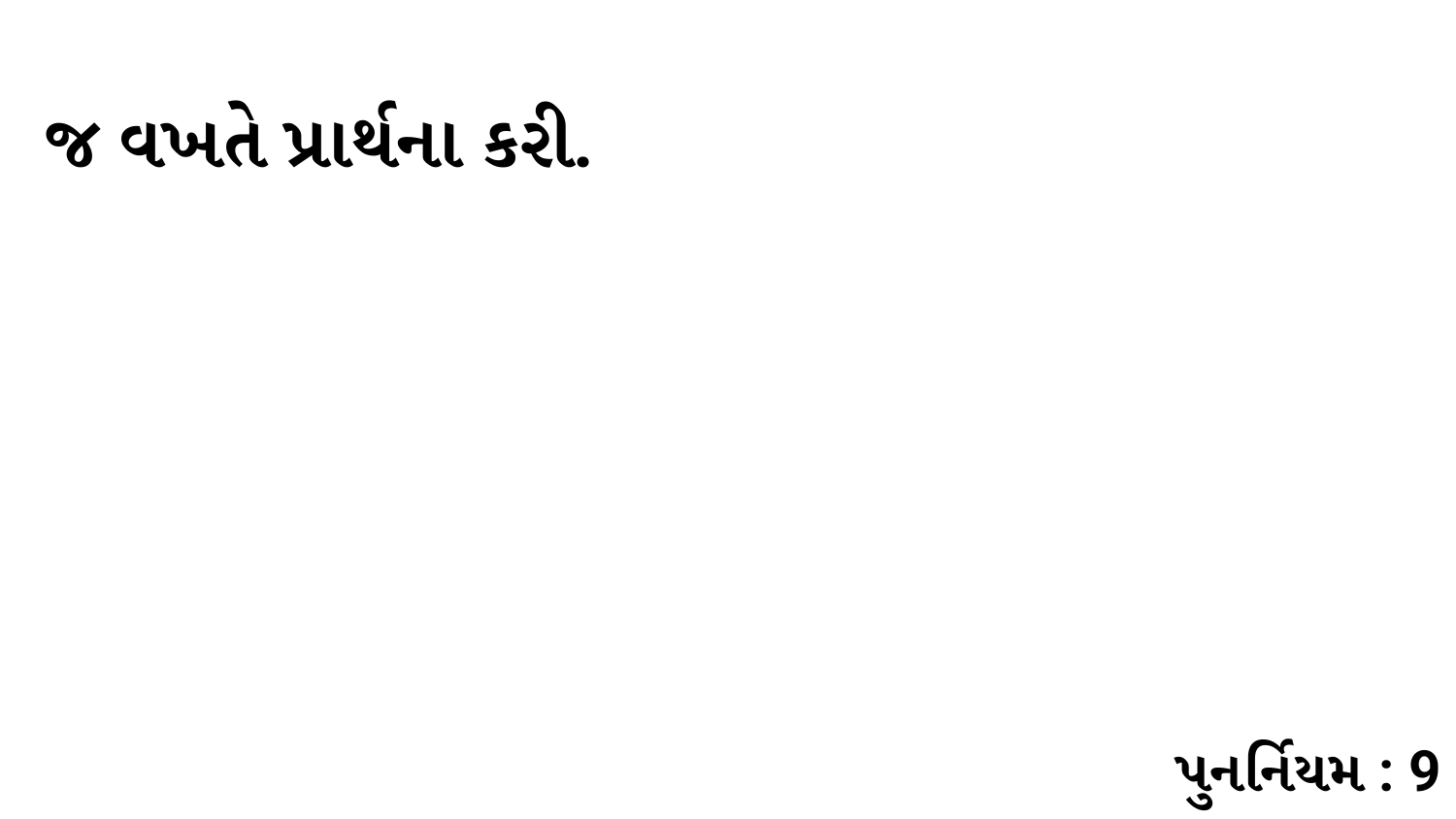

જ વખતે પ્રાર્થના કરી.
પુનર્નિયમ : 9